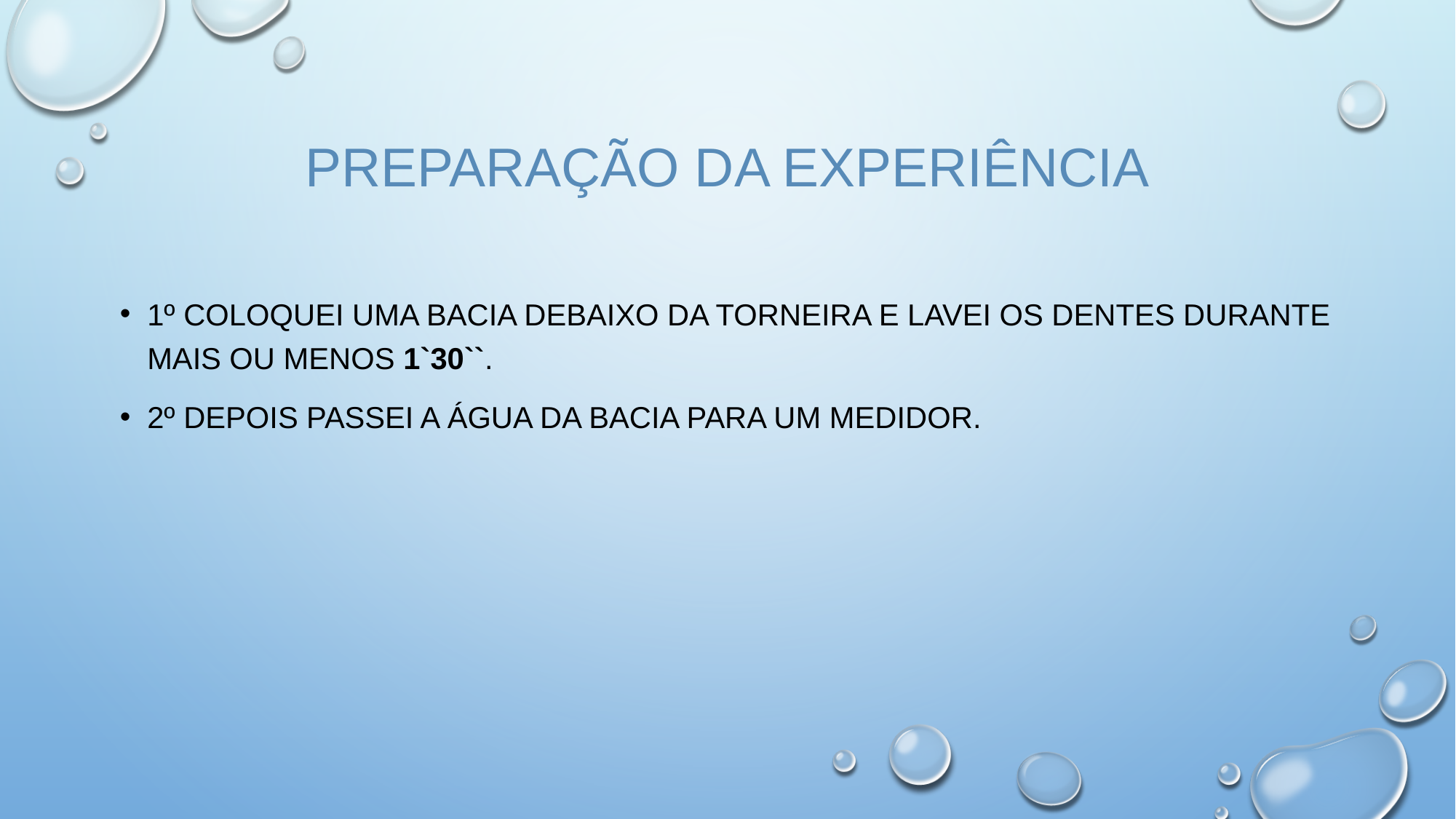

# Preparação da experiência
1º Coloquei uma bacia debaixo da torneira e lavei os dentes durante mais ou menos 1`30``.
2º Depois passei a água da bacia para um medidor.